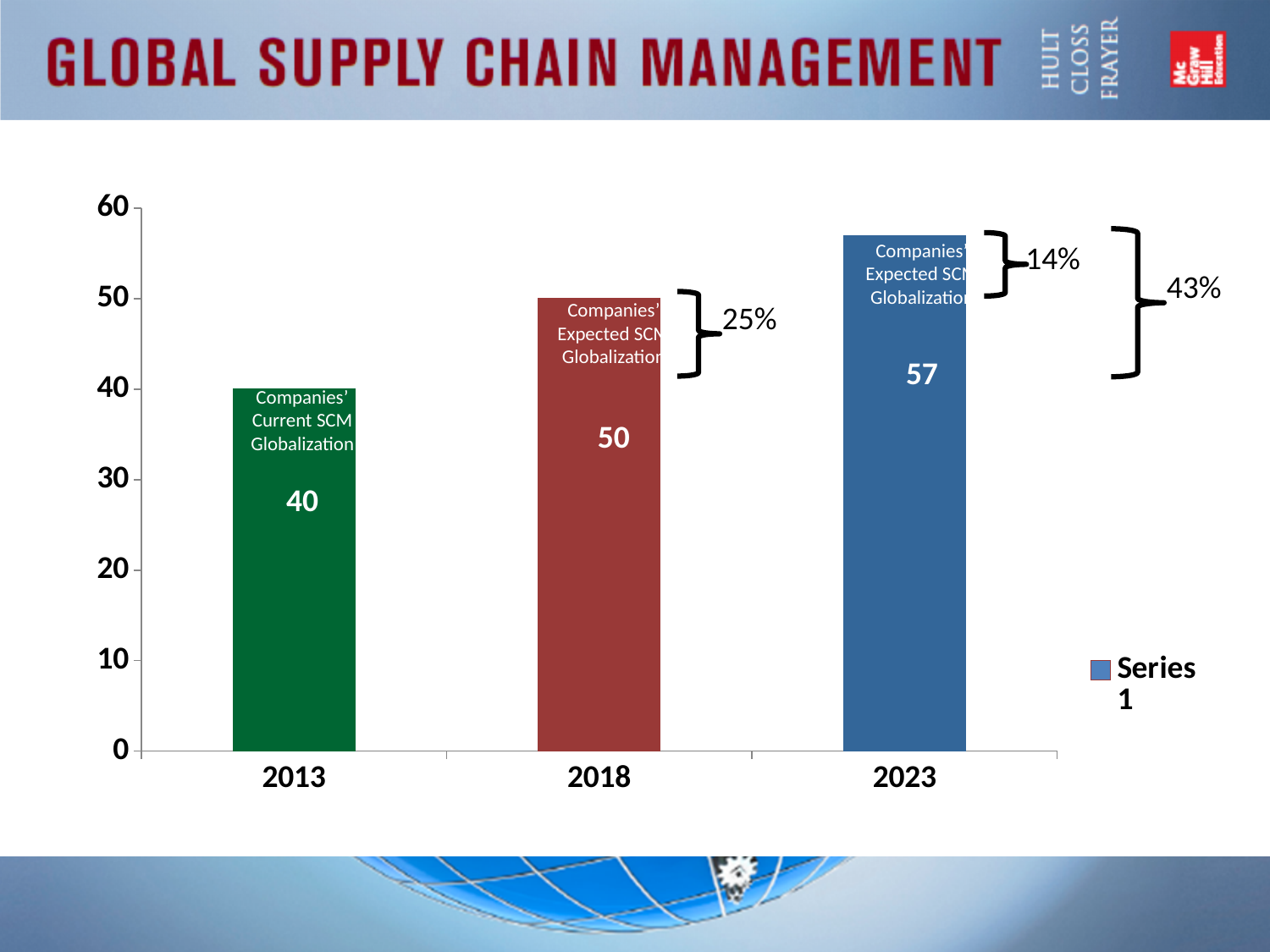

### Chart

| Category | Series 1 |
|---|---|
| 2013 | 40.0 |
| 2018 | 50.0 |
| 2023 | 57.0 |
Companies’
Expected SCM
Globalization
14%
43%
Companies’
Expected SCM
Globalization

25%
57
Companies’
Current SCM
Globalization
50
40